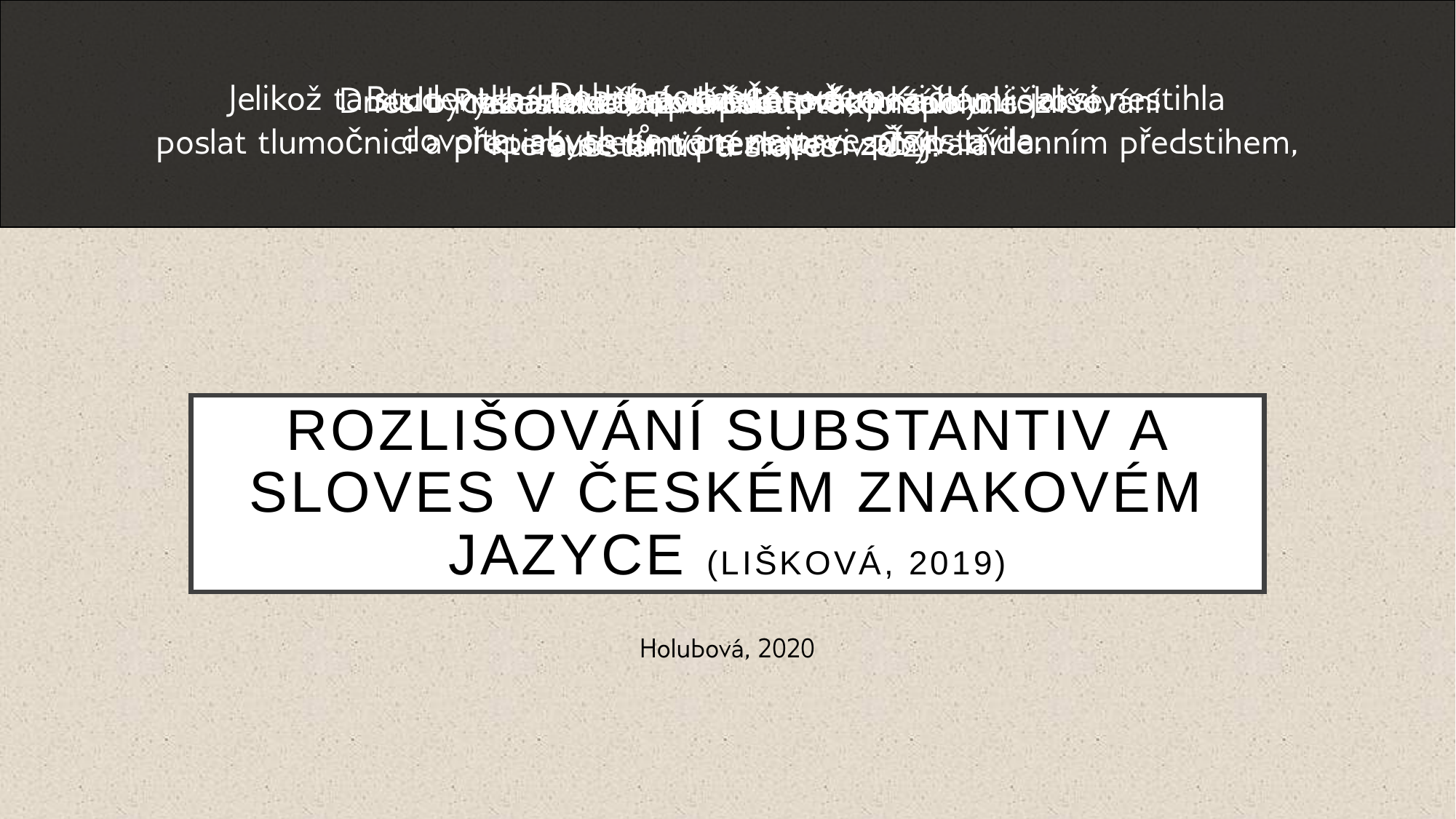

Dobrý podvečer všem,
dovolte, abych se vám nejprve představila.
Jelikož ta studentka Holubová, co tu sedí mezi námi, jaksi nestihla
poslat tlumočnici a přepisovatelům prezentaci s min. třídenním předstihem,
Budu vycházet z bakalářské práce Kačky Liškové,
která se tímto tématem zabývala.
Dnes bych vám měla povědět něco málo o rozlišování
substantiv a sloves v ČZJ.
Prezentace Powerpointová, jméno mé.
zkusíme to zvládnout takto spolu.
# Rozlišování substantiv a sloves v českém znakovém jazyce (Lišková, 2019)
Holubová, 2020